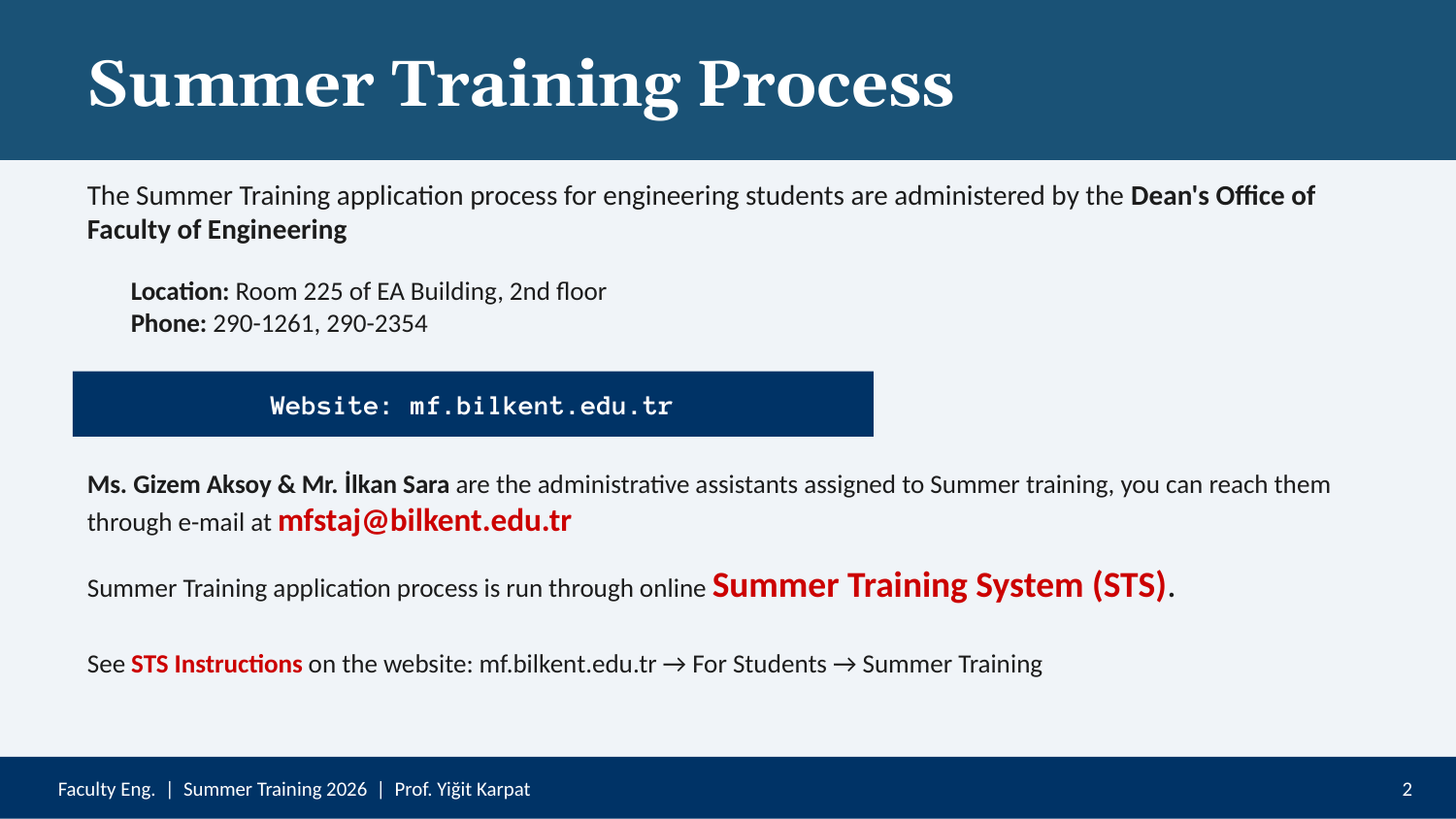

Summer Training Process
The Summer Training application process for engineering students are administered by the Dean's Office of Faculty of Engineering
Location: Room 225 of EA Building, 2nd floor
Phone: 290-1261, 290-2354

Website: mf.bilkent.edu.tr
Ms. Gizem Aksoy & Mr. İlkan Sara are the administrative assistants assigned to Summer training, you can reach them through e-mail at mfstaj@bilkent.edu.tr
Summer Training application process is run through online Summer Training System (STS).
See STS Instructions on the website: mf.bilkent.edu.tr → For Students → Summer Training

Faculty Eng.  |  Summer Training 2026  |  Prof. Yiğit Karpat
2